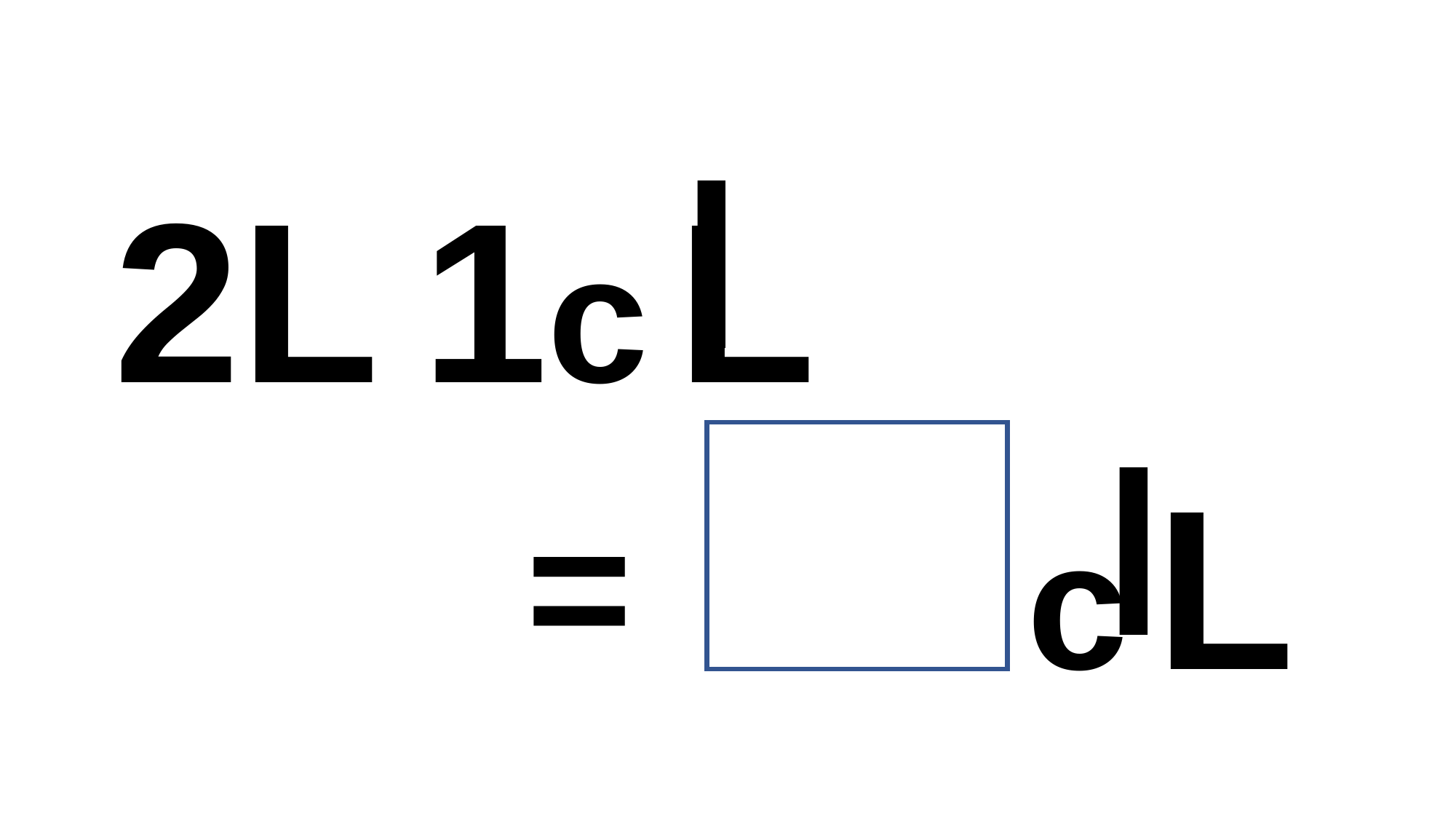

2L 1c L

c L

21
=